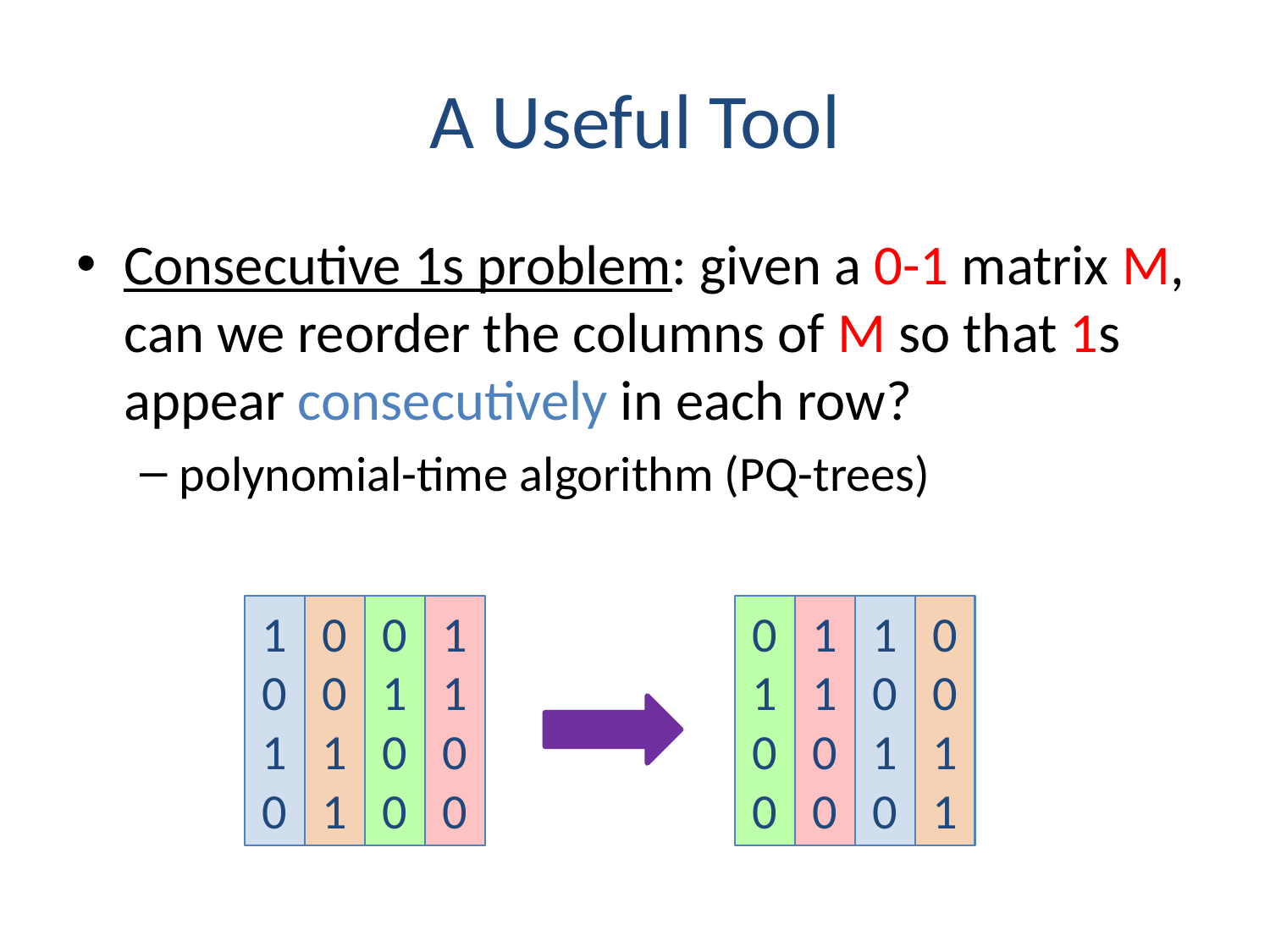

# A Useful Tool
Consecutive 1s problem: given a 0-1 matrix M, can we reorder the columns of M so that 1s appear consecutively in each row?
polynomial-time algorithm (PQ-trees)
1010
0011
0100
1100
0100
1100
1010
0011